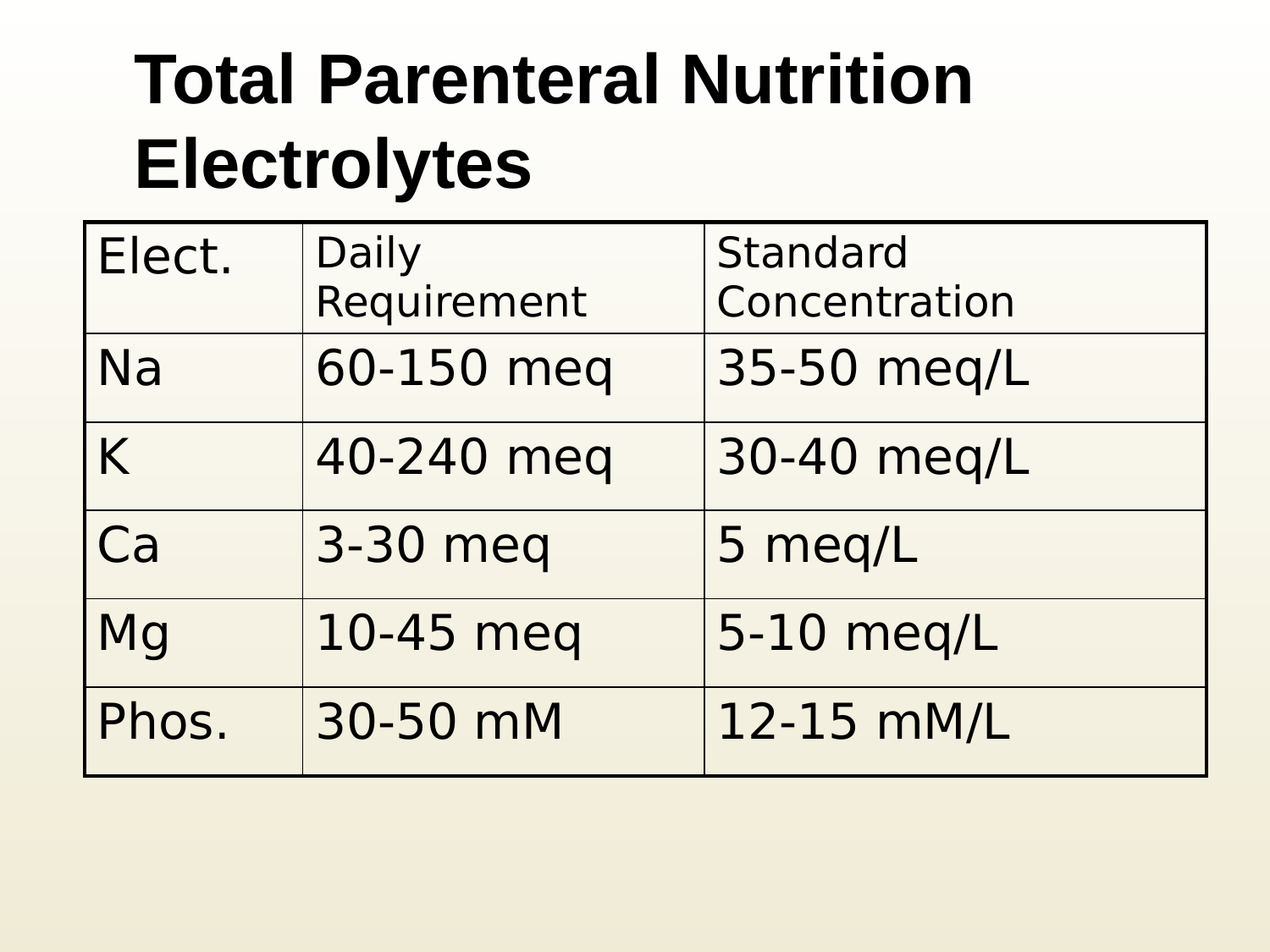

# Total Parenteral Nutrition Electrolytes
| Elect. | Daily Requirement | Standard Concentration |
| --- | --- | --- |
| Na | 60-150 meq | 35-50 meq/L |
| K | 40-240 meq | 30-40 meq/L |
| Ca | 3-30 meq | 5 meq/L |
| Mg | 10-45 meq | 5-10 meq/L |
| Phos. | 30-50 mM | 12-15 mM/L |